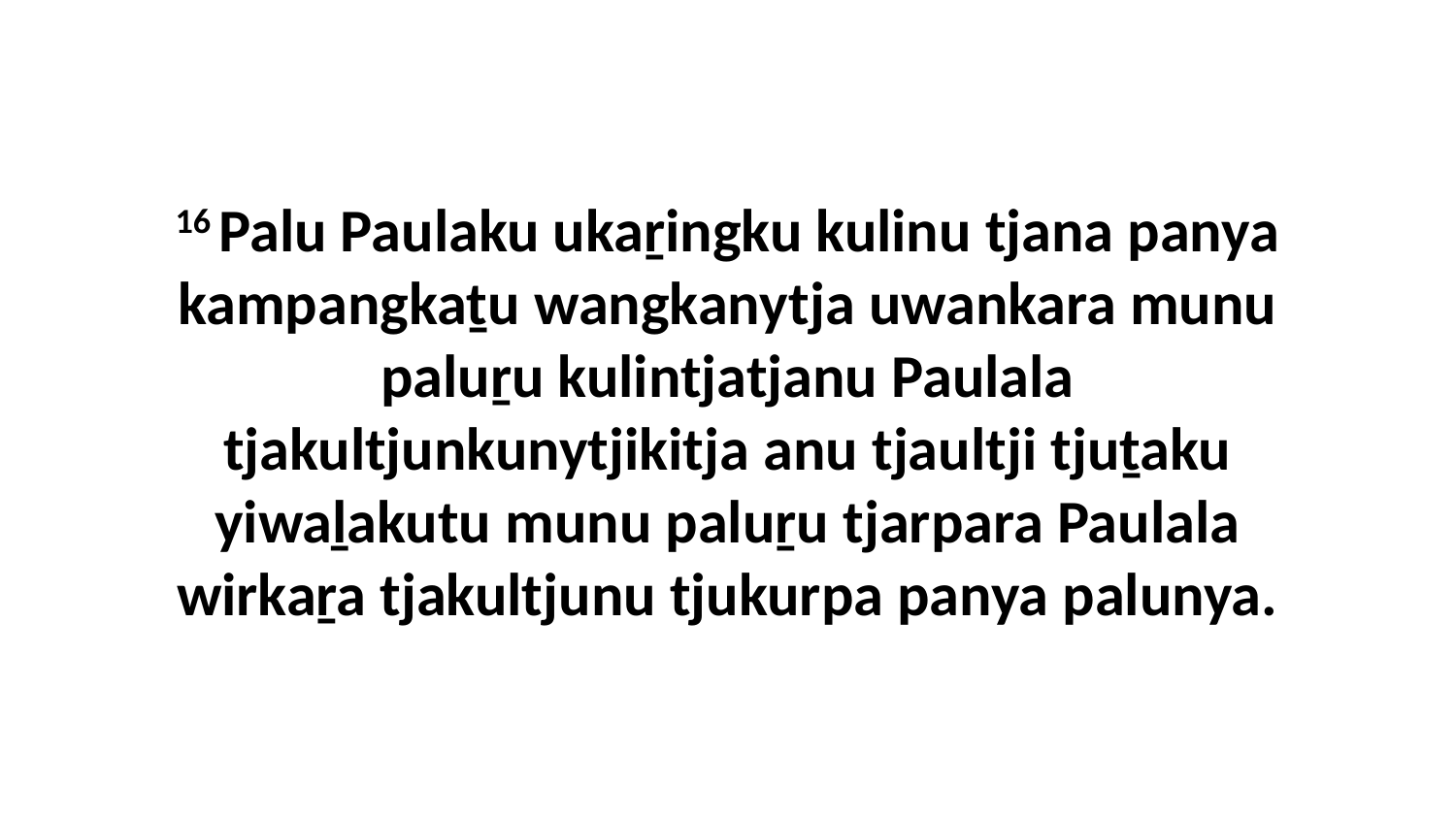

16 Palu Paulaku ukaṟingku kulinu tjana panya kampangkaṯu wangkanytja uwankara munu paluṟu kulintjatjanu Paulala tjakultjunkunytjikitja anu tjaultji tjuṯaku yiwaḻakutu munu paluṟu tjarpara Paulala wirkaṟa tjakultjunu tjukurpa panya palunya.